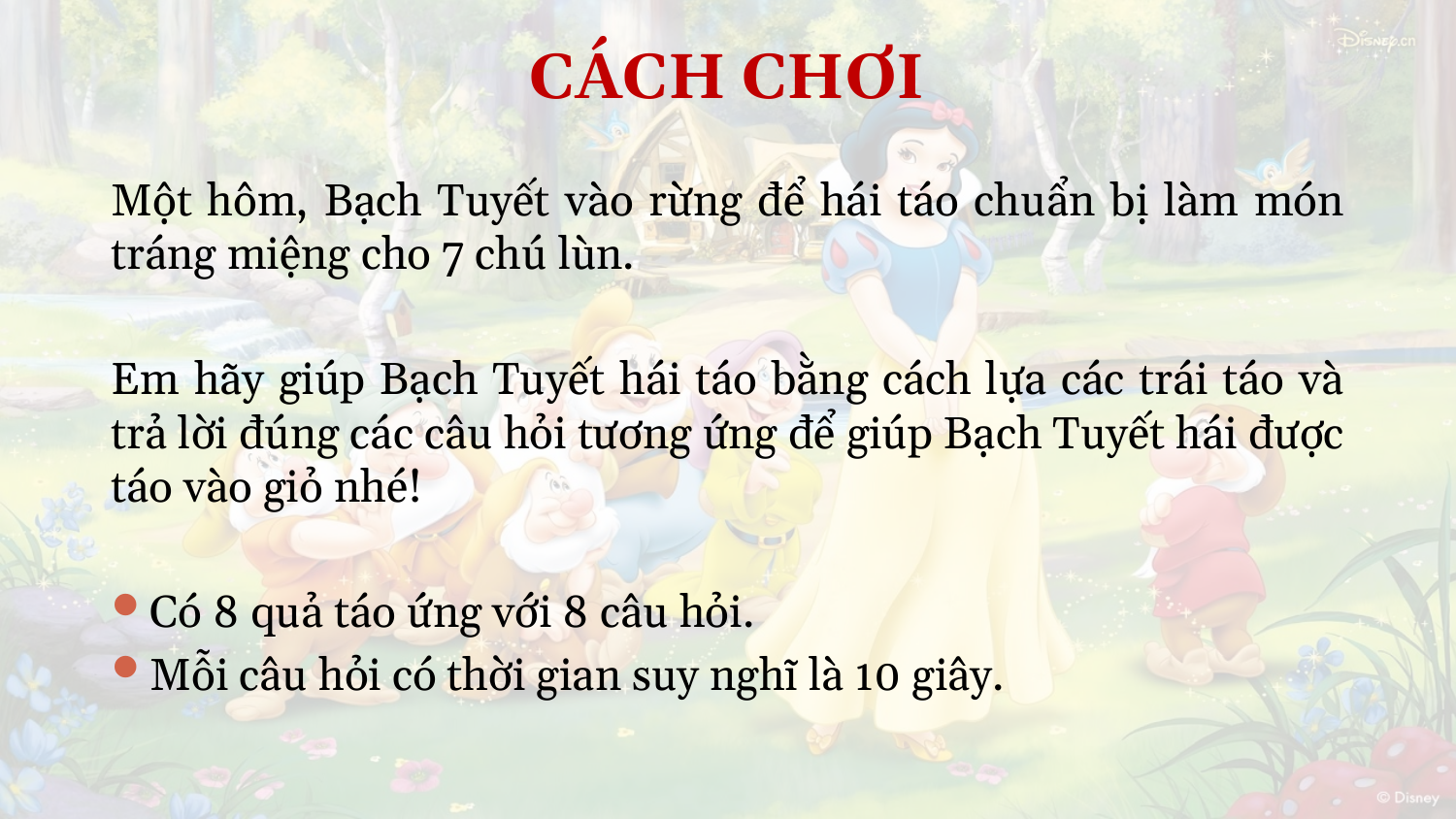

# CÁCH CHƠI
Một hôm, Bạch Tuyết vào rừng để hái táo chuẩn bị làm món tráng miệng cho 7 chú lùn.

Em hãy giúp Bạch Tuyết hái táo bằng cách lựa các trái táo và trả lời đúng các câu hỏi tương ứng để giúp Bạch Tuyết hái được táo vào giỏ nhé!

Có 8 quả táo ứng với 8 câu hỏi.
Mỗi câu hỏi có thời gian suy nghĩ là 10 giây.